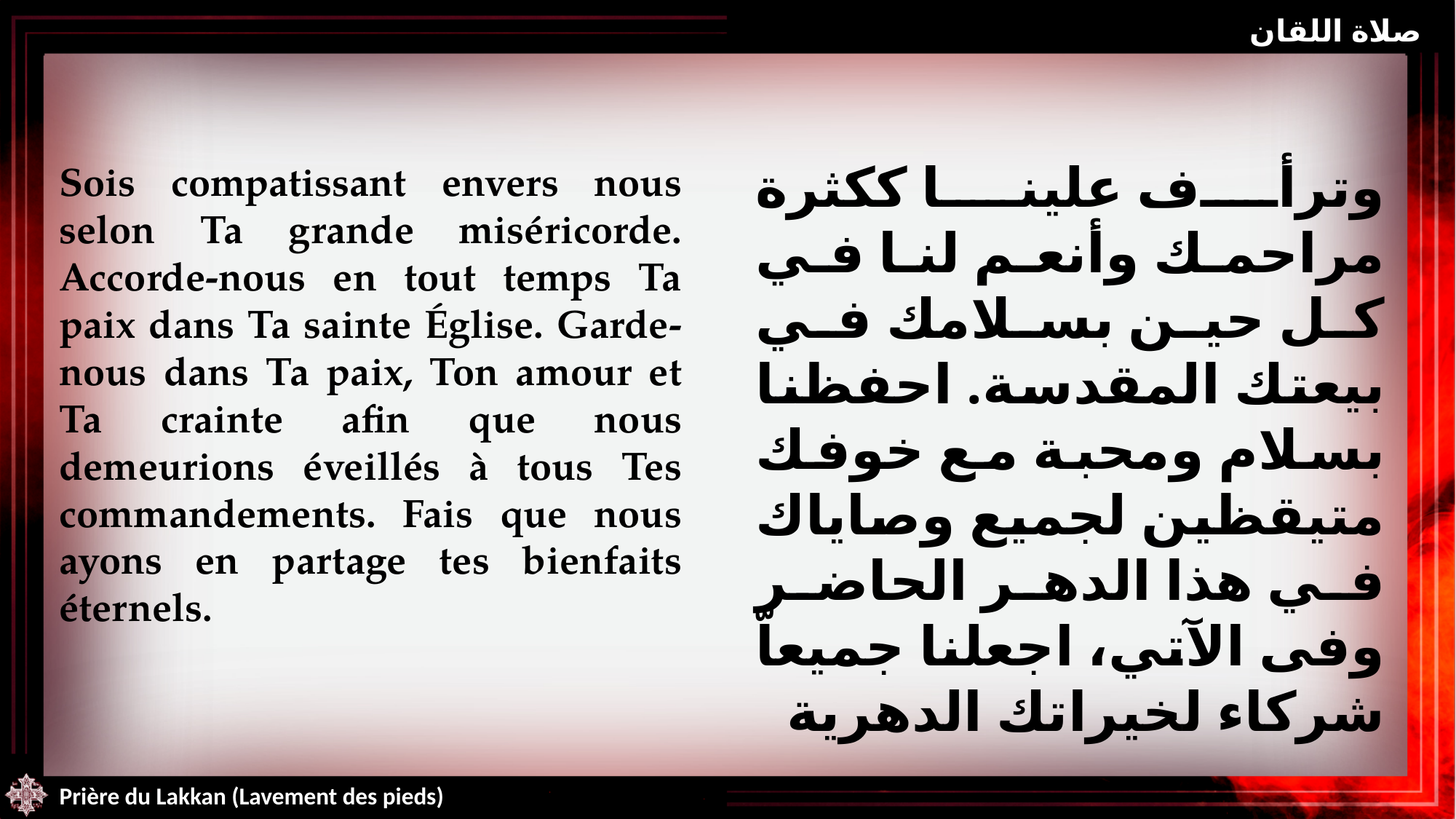

صلاة اللقان

وترأف علينا ككثرة مراحمك وأنعم لنا في كل حين بسلامك في بيعتك المقدسة. احفظنا بسلام ومحبة مع خوفك متيقظين لجميع وصاياك في هذا الدهر الحاضر وفى الآتي، اجعلنا جميعاّ شركاء لخيراتك الدهرية
Sois compatissant envers nous selon Ta grande miséricorde. Accorde-nous en tout temps Ta paix dans Ta sainte Église. Garde-nous dans Ta paix, Ton amour et Ta crainte afin que nous demeurions éveillés à tous Tes commandements. Fais que nous ayons en partage tes bienfaits éternels.

Prière du Lakkan (Lavement des pieds)